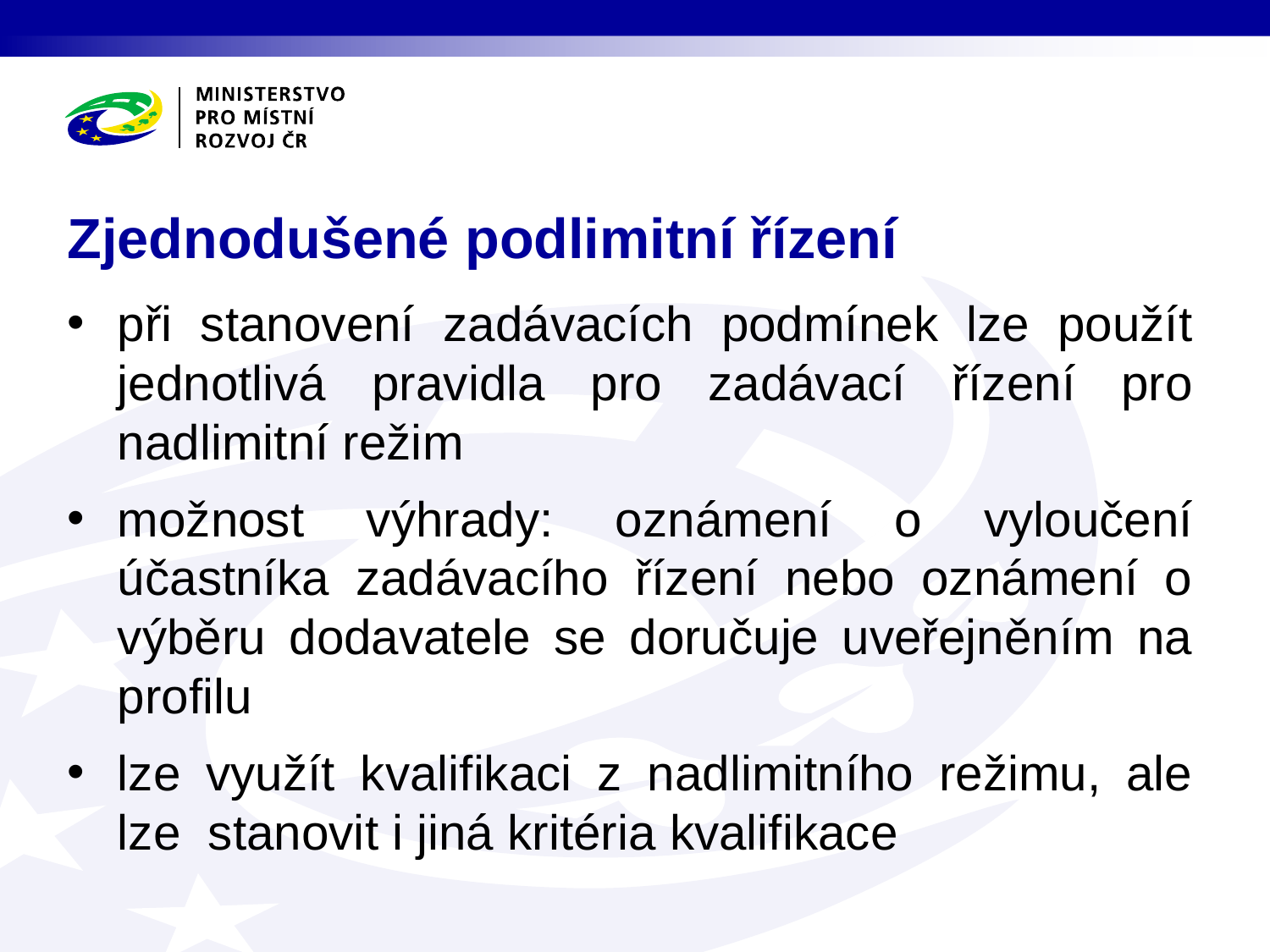

# Zjednodušené podlimitní řízení
při stanovení zadávacích podmínek lze použít jednotlivá pravidla pro zadávací řízení pro nadlimitní režim
možnost výhrady: oznámení o vyloučení účastníka zadávacího řízení nebo oznámení o výběru dodavatele se doručuje uveřejněním na profilu
lze využít kvalifikaci z nadlimitního režimu, ale lze  stanovit i jiná kritéria kvalifikace